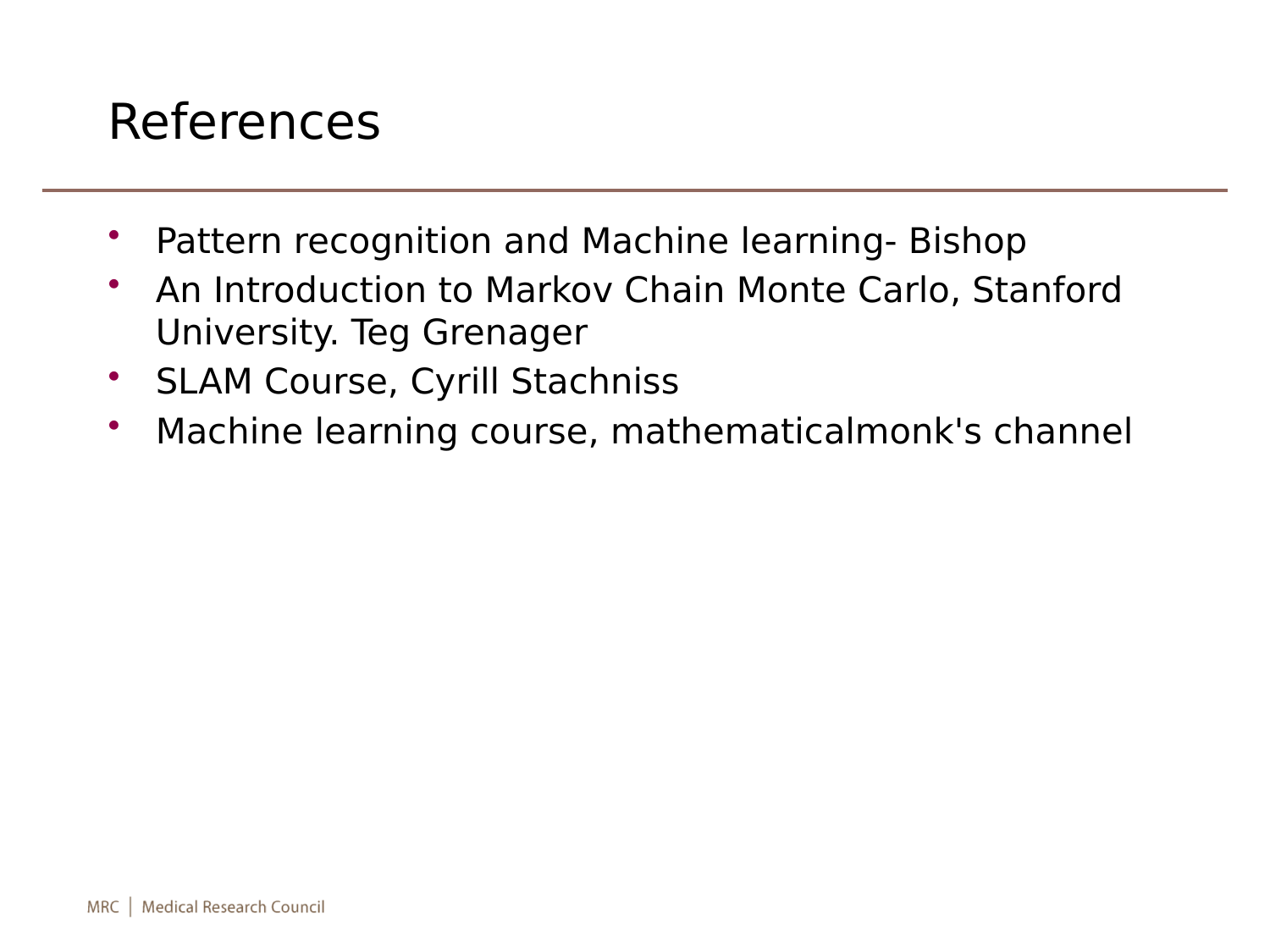

# References
Pattern recognition and Machine learning- Bishop
An Introduction to Markov Chain Monte Carlo, Stanford University. Teg Grenager
SLAM Course, Cyrill Stachniss
Machine learning course, mathematicalmonk's channel